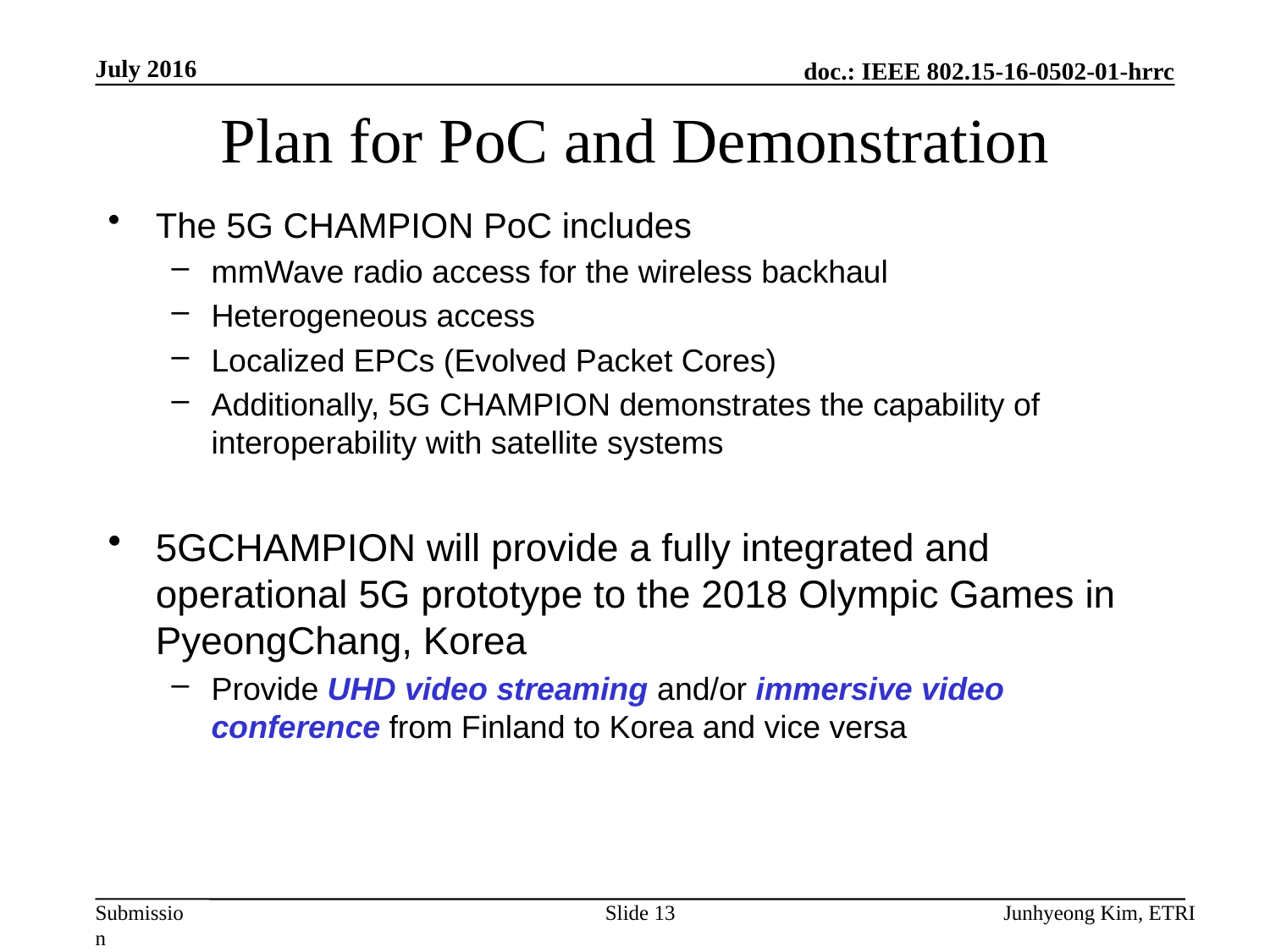

July 2016
# Plan for PoC and Demonstration
The 5G CHAMPION PoC includes
mmWave radio access for the wireless backhaul
Heterogeneous access
Localized EPCs (Evolved Packet Cores)
Additionally, 5G CHAMPION demonstrates the capability of interoperability with satellite systems

5GCHAMPION will provide a fully integrated and operational 5G prototype to the 2018 Olympic Games in PyeongChang, Korea
Provide UHD video streaming and/or immersive video conference from Finland to Korea and vice versa

Slide 13
Junhyeong Kim, ETRI